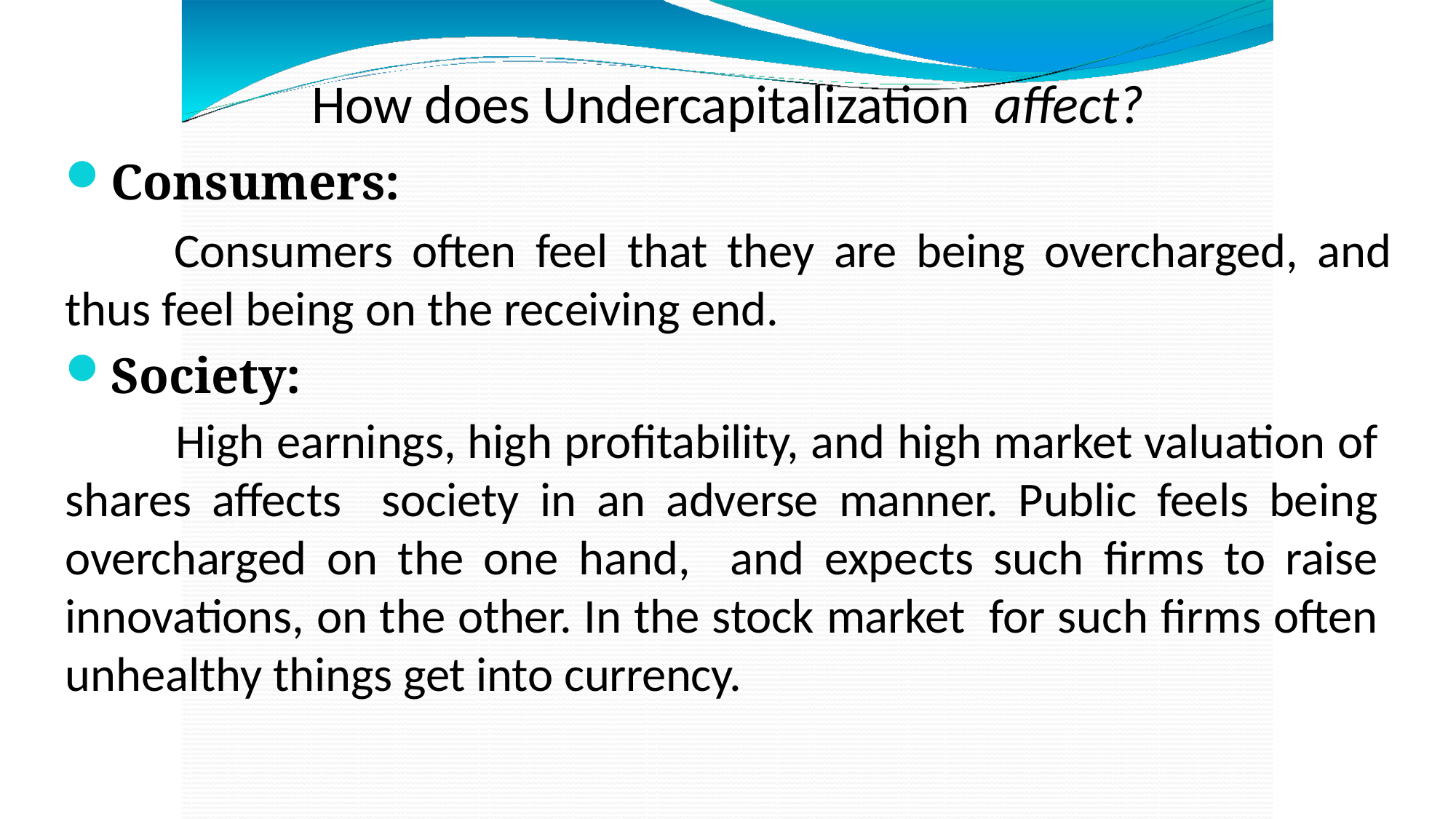

# How does Undercapitalization  affect?
Consumers:
	Consumers often feel that they are being overcharged, and thus feel being on the receiving end.
Society:
 	High earnings, high profitability, and high market valuation of shares affects  society in an adverse manner. Public feels being overcharged on the one hand,  and expects such firms to raise innovations, on the other. In the stock market  for such firms often unhealthy things get into currency.